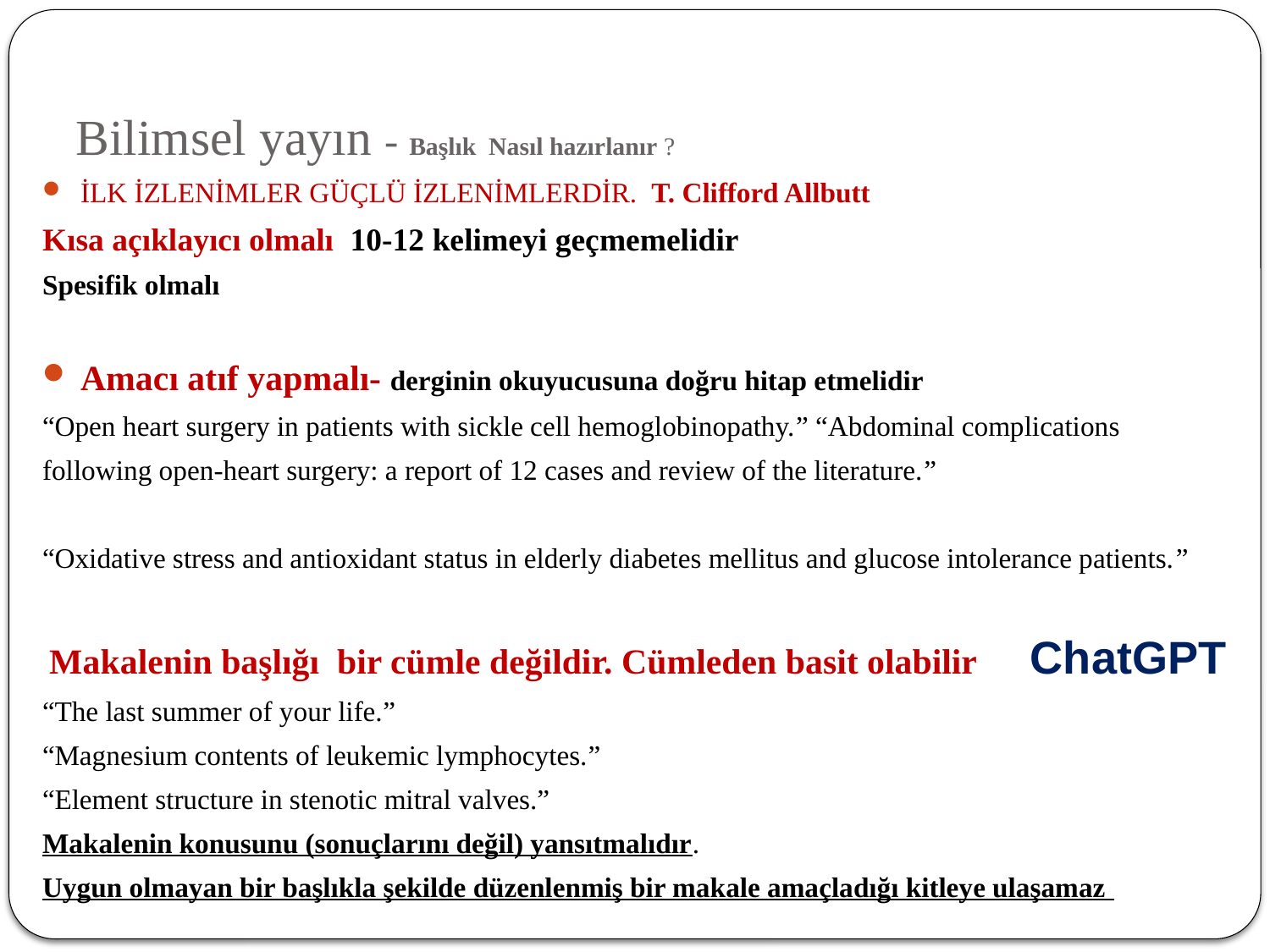

# Bilimsel yayın - Başlık  Nasıl hazırlanır ?
İLK İZLENİMLER GÜÇLÜ İZLENİMLERDİR.  T. Clifford Allbutt
Kısa açıklayıcı olmalı  10-12 kelimeyi geçmemelidir
Spesifik olmalı

Amacı atıf yapmalı- derginin okuyucusuna doğru hitap etmelidir
“Open heart surgery in patients with sickle cell hemoglobinopathy.” “Abdominal complications
following open-heart surgery: a report of 12 cases and review of the literature.”

“Oxidative stress and antioxidant status in elderly diabetes mellitus and glucose intolerance patients.”

 Makalenin başlığı  bir cümle değildir. Cümleden basit olabilir      ChatGPT
“The last summer of your life.”
“Magnesium contents of leukemic lymphocytes.”
“Element structure in stenotic mitral valves.”
Makalenin konusunu (sonuçlarını değil) yansıtmalıdır.
Uygun olmayan bir başlıkla şekilde düzenlenmiş bir makale amaçladığı kitleye ulaşamaz